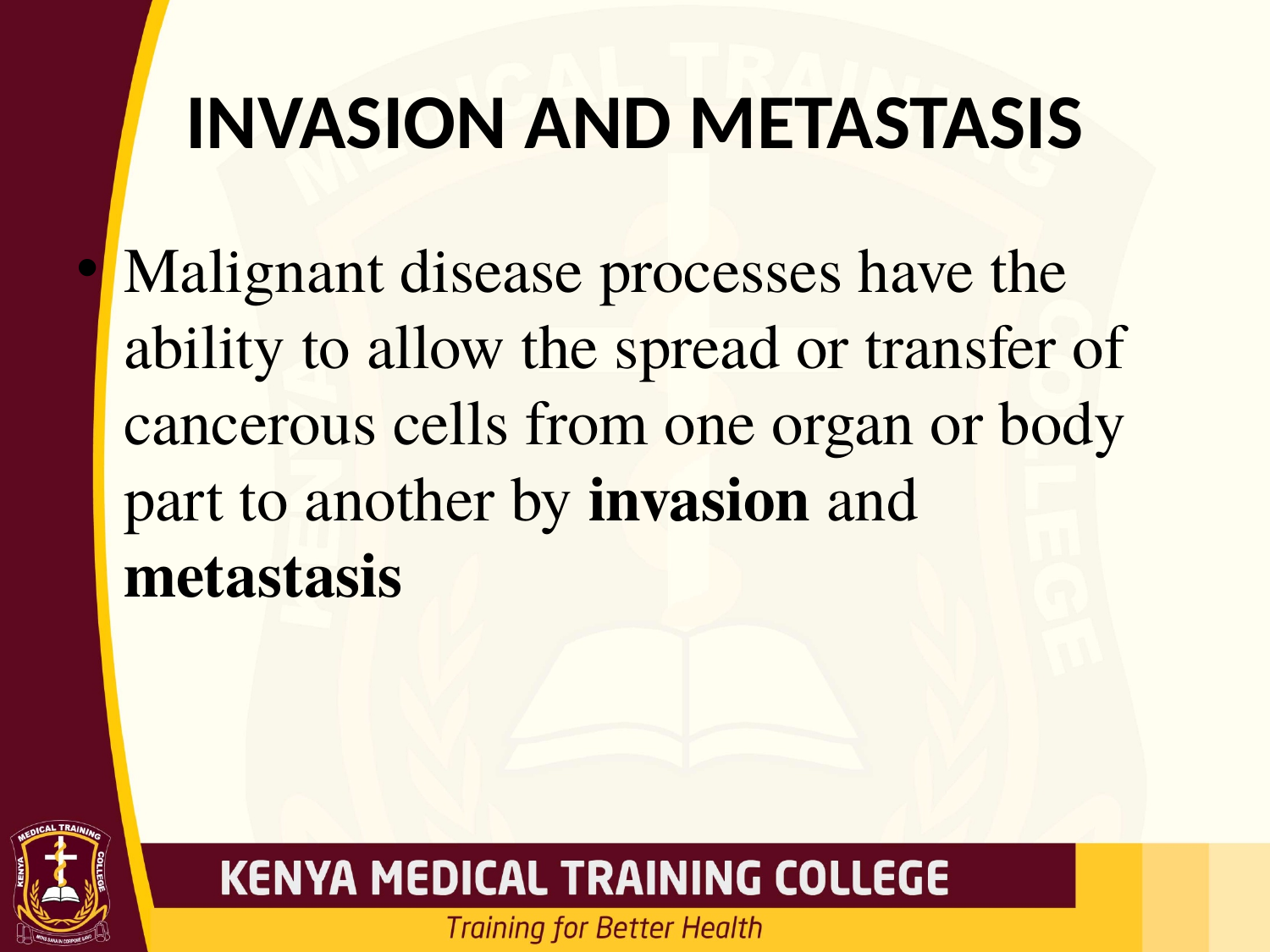

# INVASION AND METASTASIS
Malignant disease processes have the ability to allow the spread or transfer of cancerous cells from one organ or body part to another by invasion and metastasis